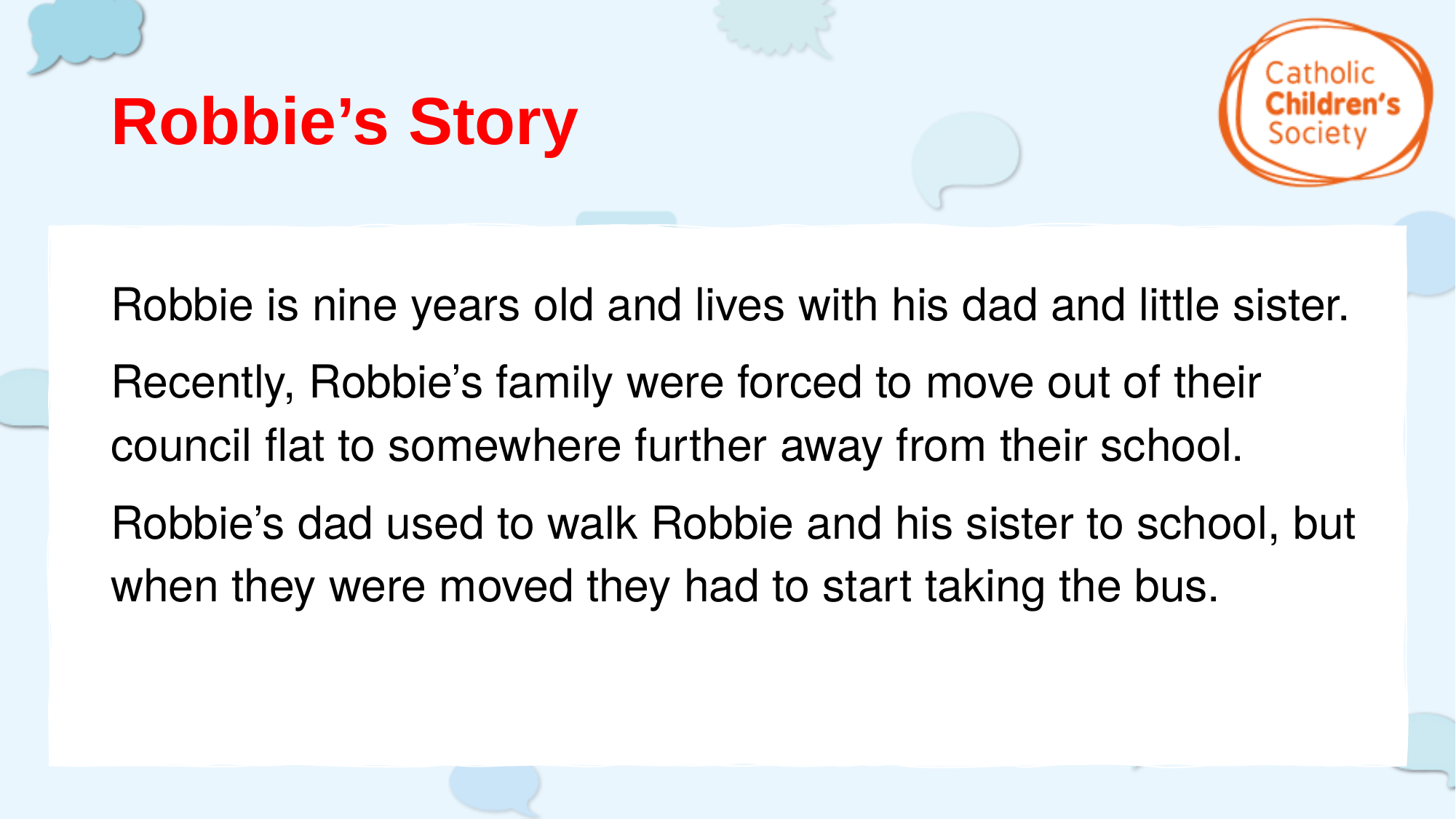

# Robbie’s Story

Robbie is nine years old and lives with his dad and little sister.
Recently, Robbie’s family were forced to move out of their council flat to somewhere further away from their school.
Robbie’s dad used to walk Robbie and his sister to school, but when they were moved they had to start taking the bus.